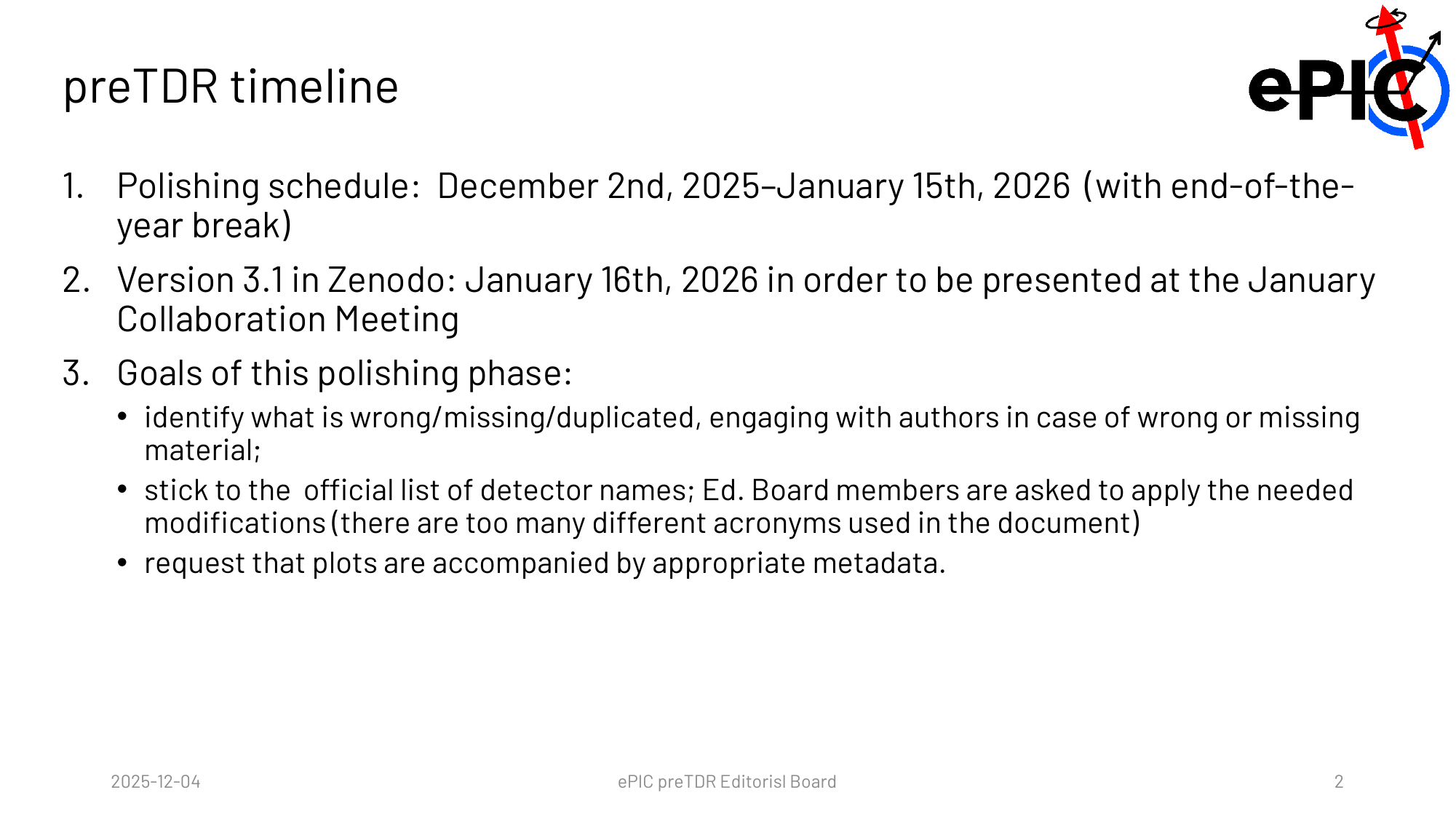

# preTDR timeline
Polishing schedule:  December 2nd, 2025–January 15th, 2026  (with end-of-the-year break)
Version 3.1 in Zenodo: January 16th, 2026 in order to be presented at the January Collaboration Meeting
Goals of this polishing phase:
identify what is wrong/missing/duplicated, engaging with authors in case of wrong or missing material;
stick to the  official list of detector names; Ed. Board members are asked to apply the needed  modifications (there are too many different acronyms used in the document)
request that plots are accompanied by appropriate metadata.
2025-12-04
ePIC preTDR Editorisl Board
2